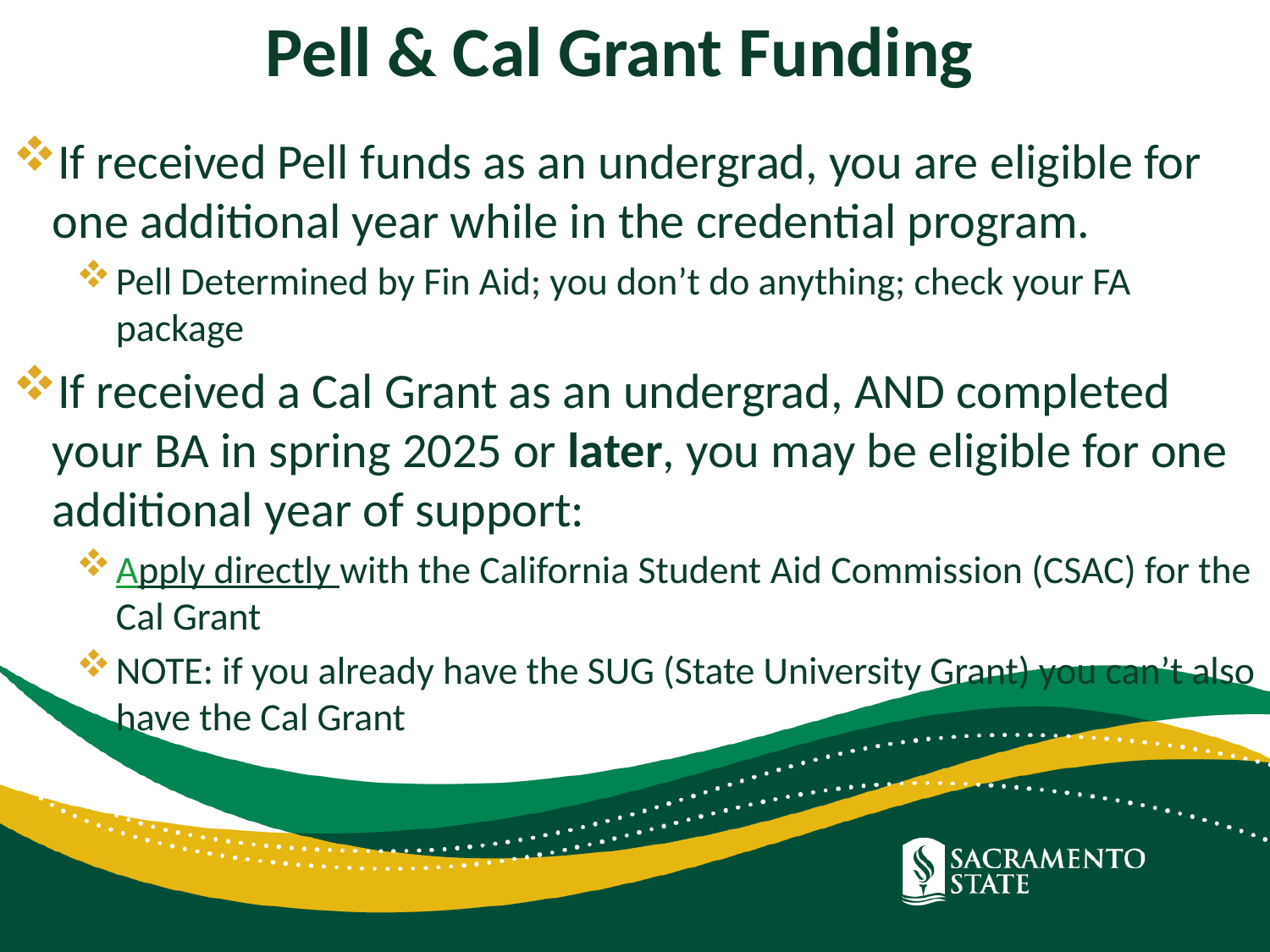

# Pell & Cal Grant Funding
If received Pell funds as an undergrad, you are eligible for one additional year while in the credential program.
Pell Determined by Fin Aid; you don’t do anything; check your FA package
If received a Cal Grant as an undergrad, AND completed your BA in spring 2025 or later, you may be eligible for one additional year of support:
Apply directly with the California Student Aid Commission (CSAC) for the Cal Grant
NOTE: if you already have the SUG (State University Grant) you can’t also have the Cal Grant